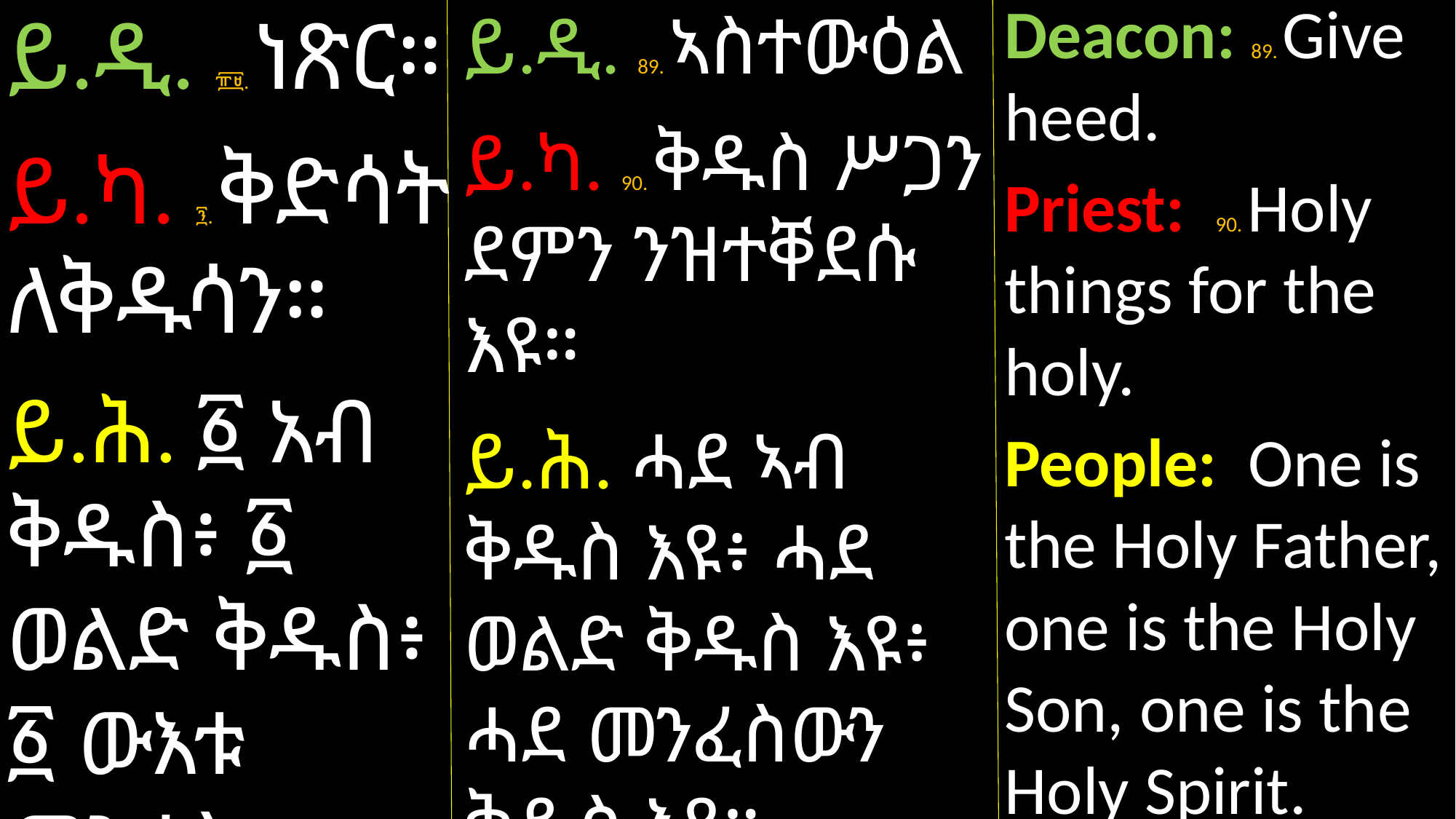

Deacon: 89. Give heed.
Priest:  90. Holy things for the holy.
People:  One is the Holy Father, one is the Holy Son, one is the Holy Spirit.
ይ.ዲ. ፹፱. ነጽር።

ይ.ካ. ፺. ቅድሳት ለቅዱሳን።

ይ.ሕ. ፩ አብ ቅዱስ፥ ፩ ወልድ ቅዱስ፥ ፩ ውእቱ መንፈስ ቅዱስ።

ይ.ዲ. 89. ኣስተውዕል

ይ.ካ. 90. ቅዱስ ሥጋን ደምን ንዝተቐደሱ እዩ።

ይ.ሕ. ሓደ ኣብ ቅዱስ እዩ፥ ሓደ ወልድ ቅዱስ እዩ፥ ሓደ መንፈስውን ቅዱስ እዩ።